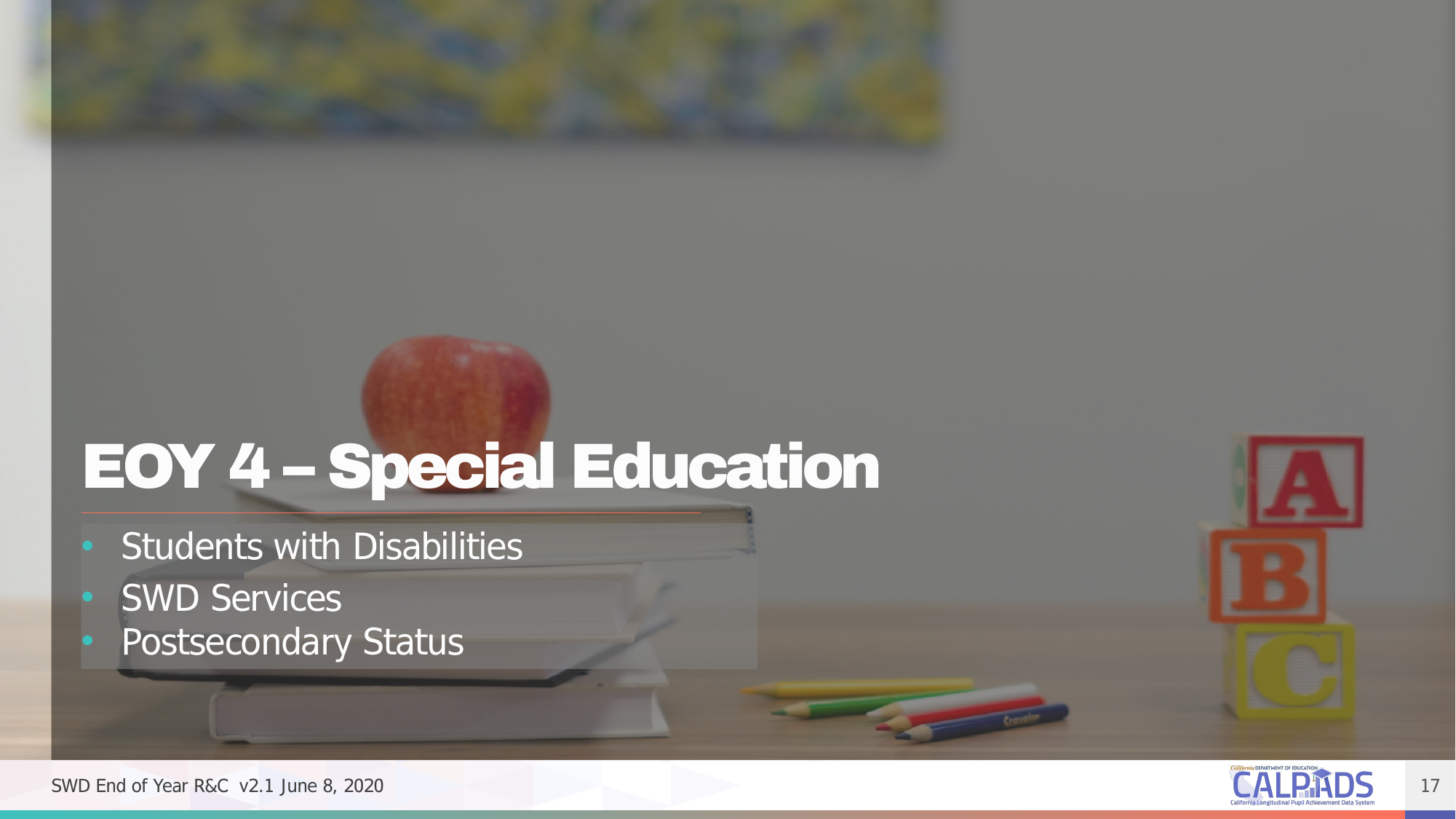

# EOY 4 – Special Education
Students with Disabilities
SWD Services
Postsecondary Status
SWD End of Year R&C  v2.1 June 8, 2020
17